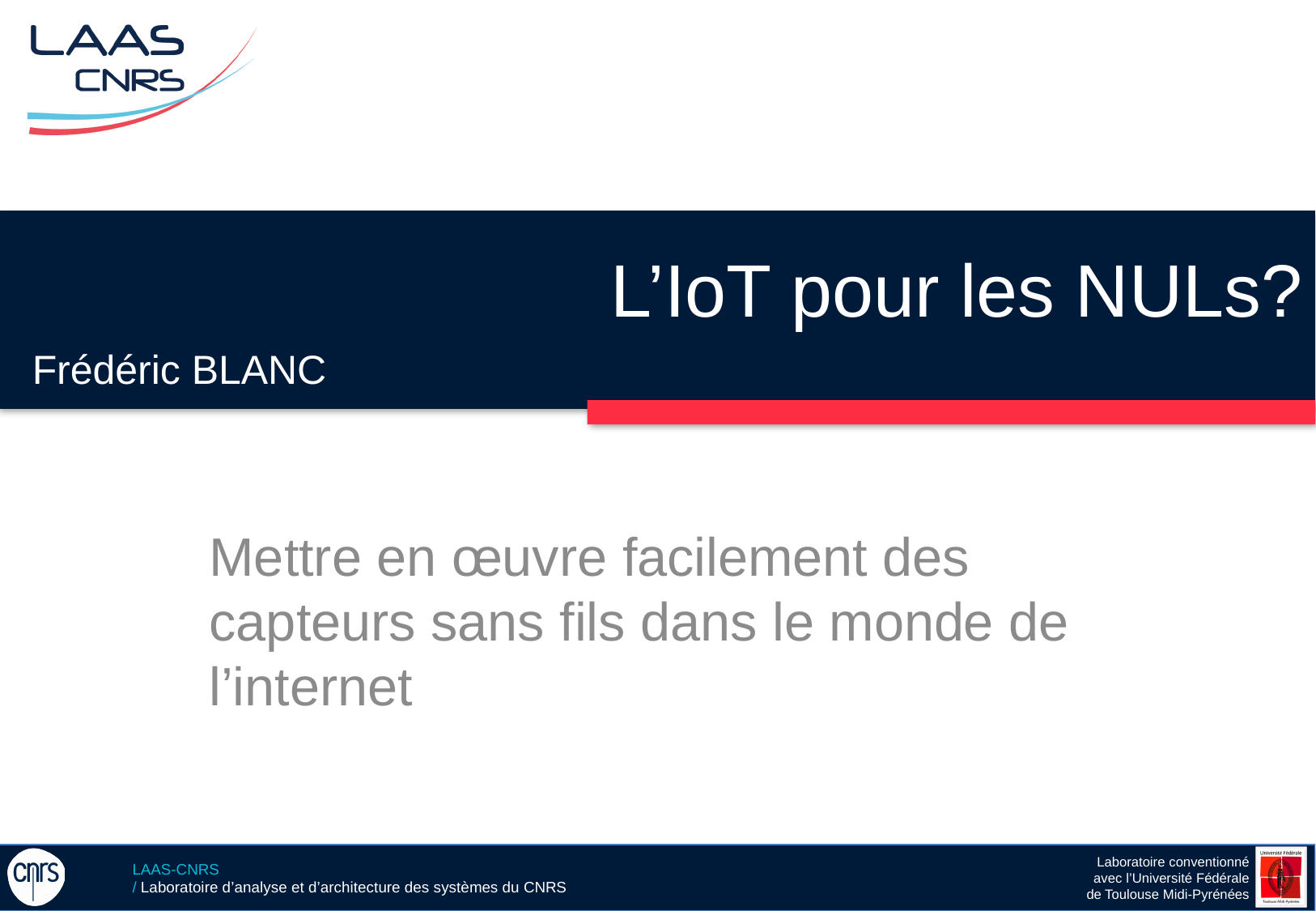

# L’IoT pour les NULs?
Frédéric BLANC
Mettre en œuvre facilement des capteurs sans fils dans le monde de l’internet